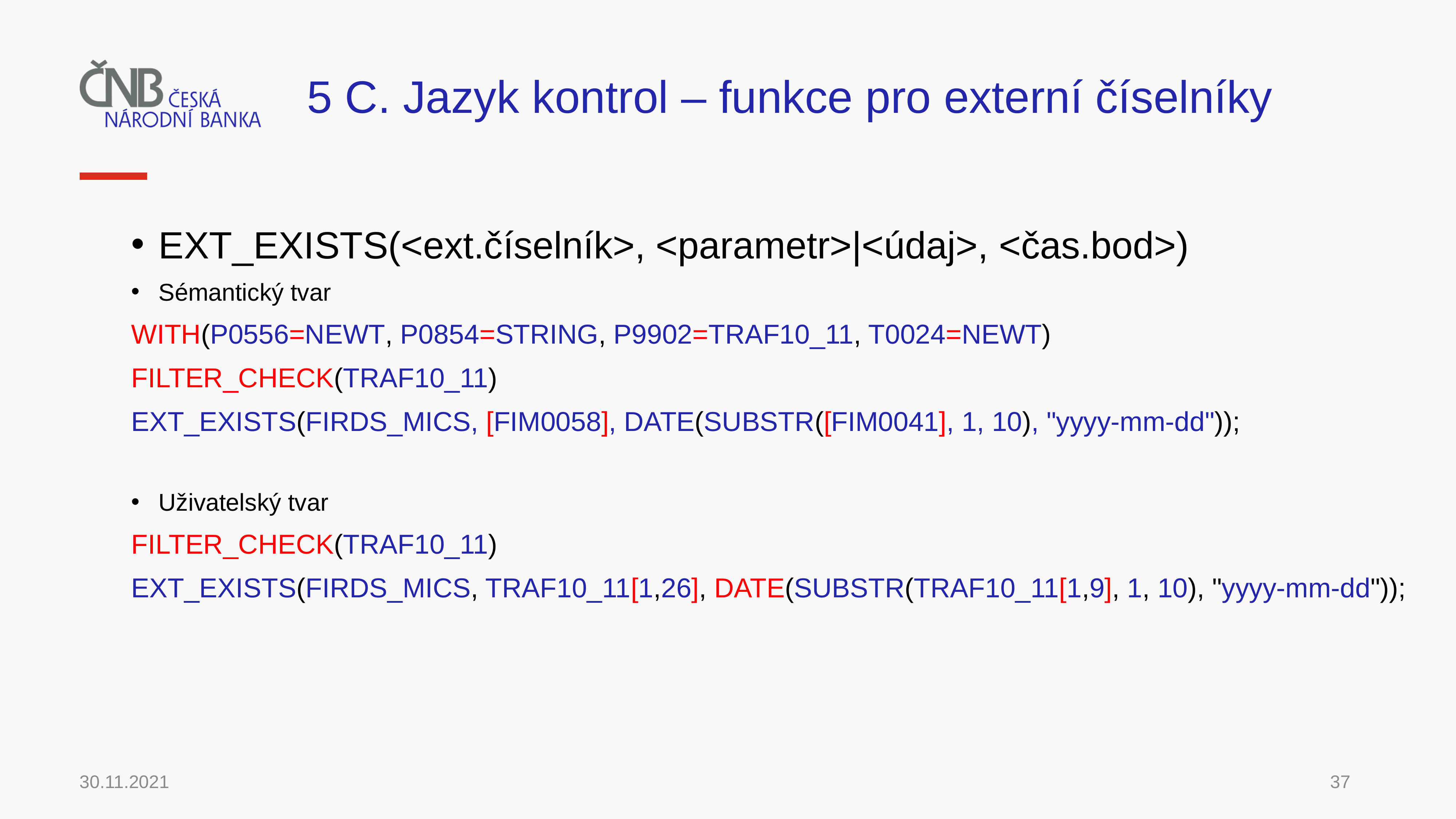

# 5 C. Jazyk kontrol – funkce pro externí číselníky
EXT_EXISTS(<ext.číselník>, <parametr>|<údaj>, <čas.bod>)
Sémantický tvar
WITH(P0556=NEWT, P0854=STRING, P9902=TRAF10_11, T0024=NEWT)
FILTER_CHECK(TRAF10_11)
EXT_EXISTS(FIRDS_MICS, [FIM0058], DATE(SUBSTR([FIM0041], 1, 10), "yyyy-mm-dd"));

Uživatelský tvar
FILTER_CHECK(TRAF10_11)
EXT_EXISTS(FIRDS_MICS, TRAF10_11[1,26], DATE(SUBSTR(TRAF10_11[1,9], 1, 10), "yyyy-mm-dd"));
30.11.2021

37